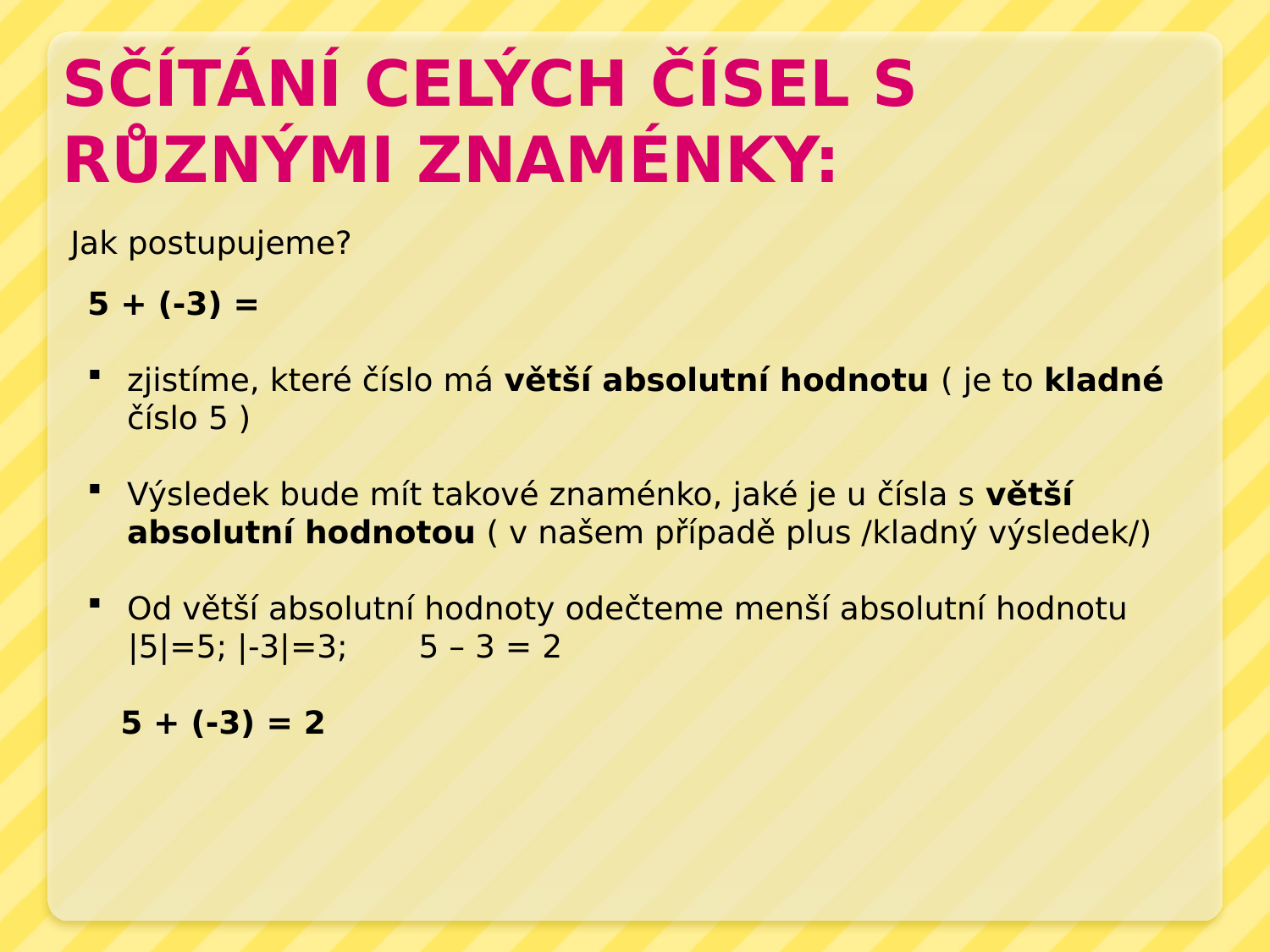

Sčítání celých čísel s různými znaménky:
Jak postupujeme?
5 + (-3) =

zjistíme, které číslo má větší absolutní hodnotu ( je to kladné číslo 5 )

Výsledek bude mít takové znaménko, jaké je u čísla s větší absolutní hodnotou ( v našem případě plus /kladný výsledek/)

Od větší absolutní hodnoty odečteme menší absolutní hodnotu
    |5|=5; |-3|=3;       5 – 3 = 2

   5 + (-3) = 2